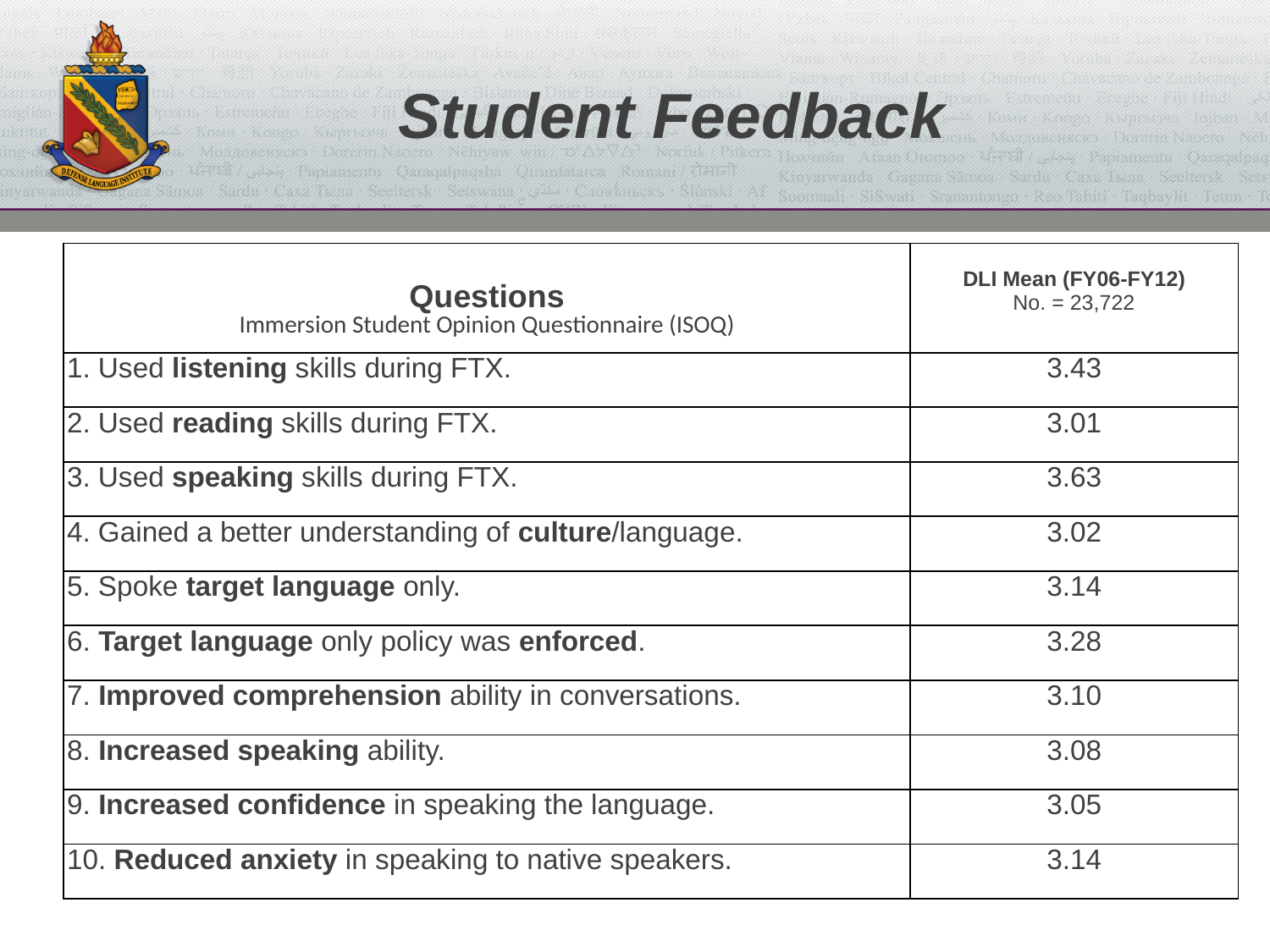

Student Feedback
| Questions Immersion Student Opinion Questionnaire (ISOQ) | DLI Mean (FY06-FY12) No. = 23,722 |
| --- | --- |
| 1. Used listening skills during FTX. | 3.43 |
| 2. Used reading skills during FTX. | 3.01 |
| 3. Used speaking skills during FTX. | 3.63 |
| 4. Gained a better understanding of culture/language. | 3.02 |
| 5. Spoke target language only. | 3.14 |
| 6. Target language only policy was enforced. | 3.28 |
| 7. Improved comprehension ability in conversations. | 3.10 |
| 8. Increased speaking ability. | 3.08 |
| 9. Increased confidence in speaking the language. | 3.05 |
| 10. Reduced anxiety in speaking to native speakers. | 3.14 |